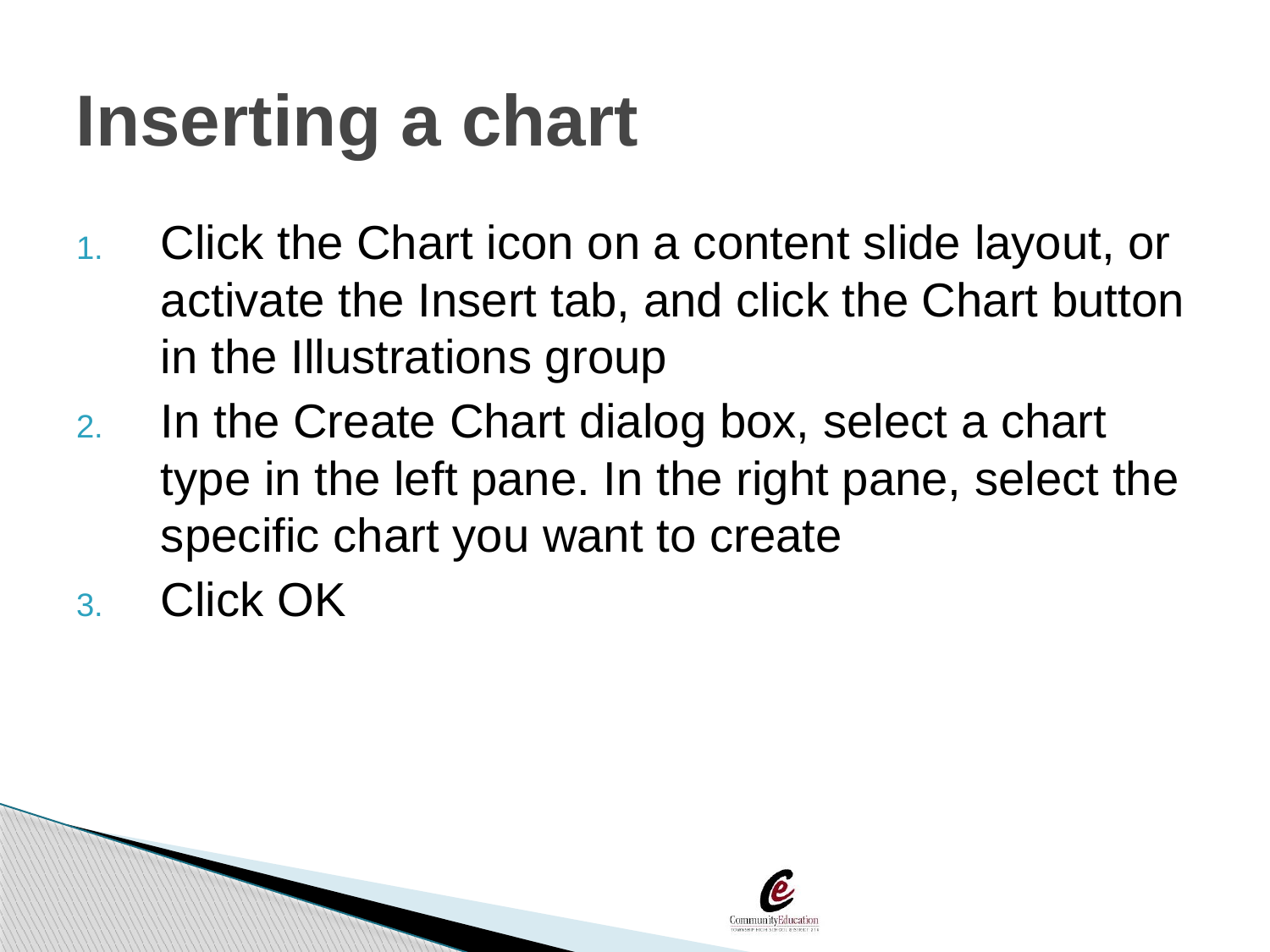

# Inserting a chart
Click the Chart icon on a content slide layout, or activate the Insert tab, and click the Chart button in the Illustrations group
In the Create Chart dialog box, select a chart type in the left pane. In the right pane, select the specific chart you want to create
Click OK